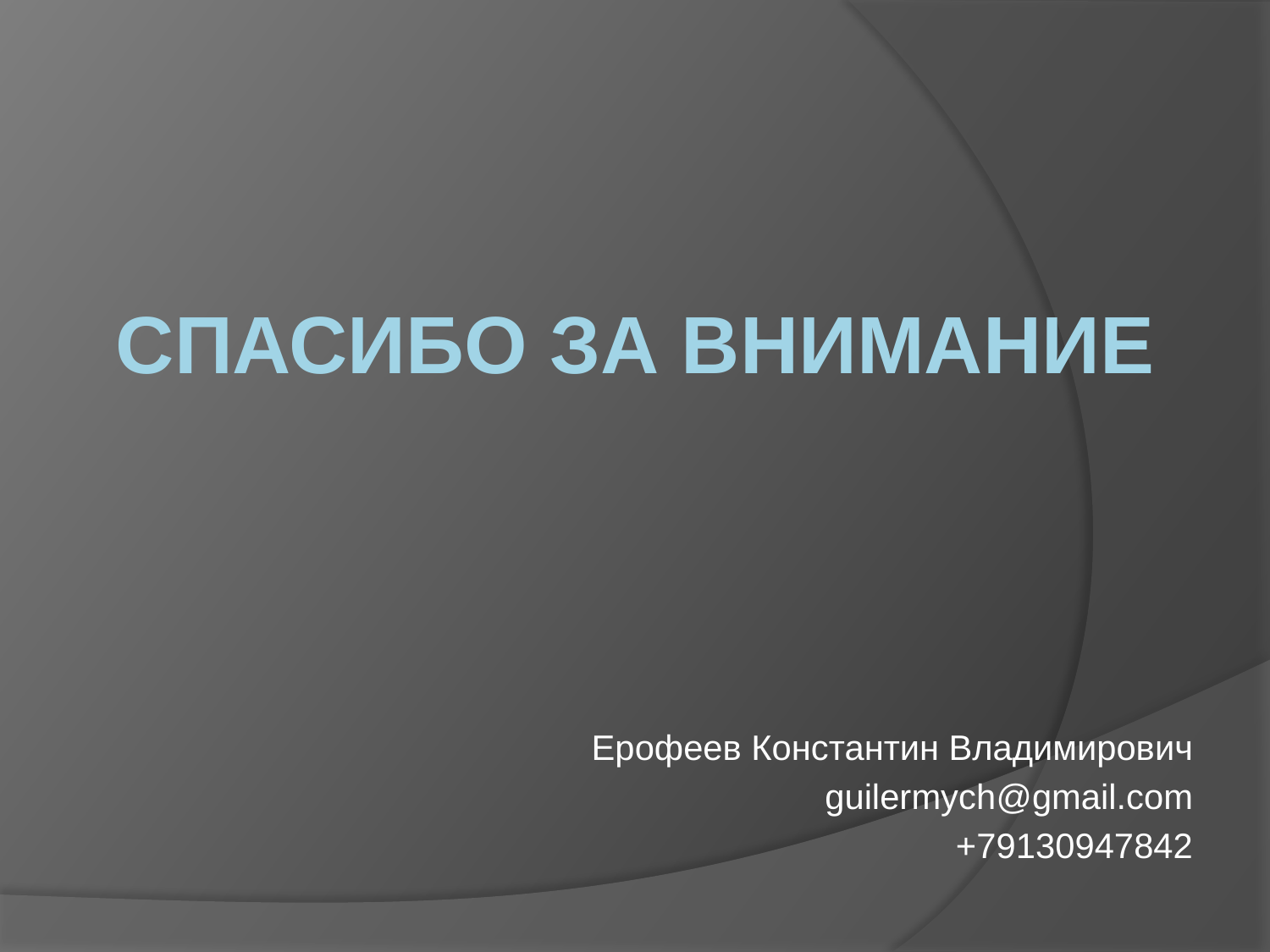

# Спасибо за внимание
Ерофеев Константин Владимирович
guilermych@gmail.com
+79130947842